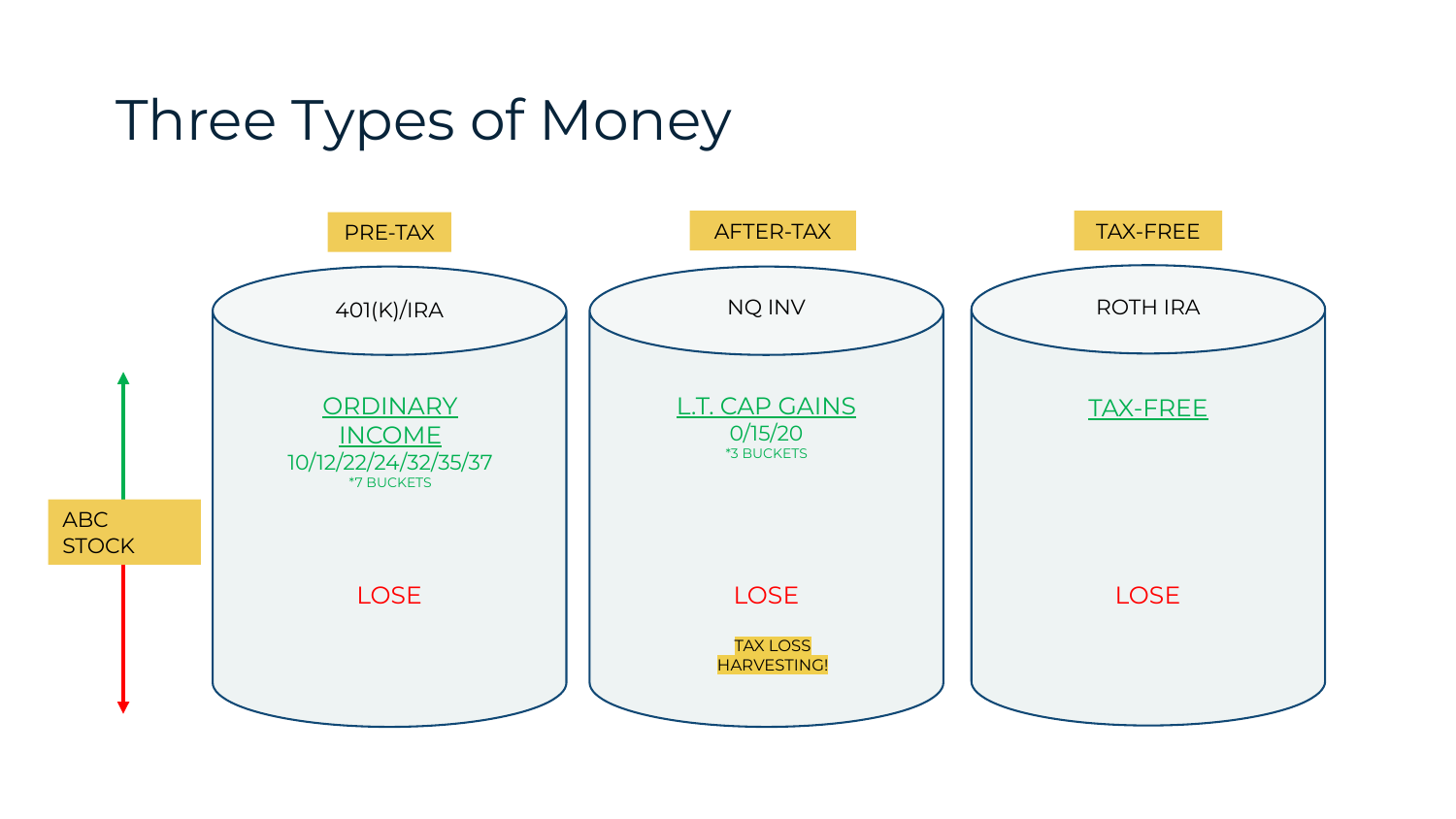

Three Types of Money
AFTER-TAX
TAX-FREE
PRE-TAX

NQ INV
ROTH IRA
401(K)/IRA
ORDINARY INCOME
10/12/22/24/32/35/37
*7 BUCKETS
L.T. CAP GAINS
0/15/20
*3 BUCKETS
TAX-FREE
ABC STOCK
LOSE
LOSE
LOSE
TAX LOSS HARVESTING!